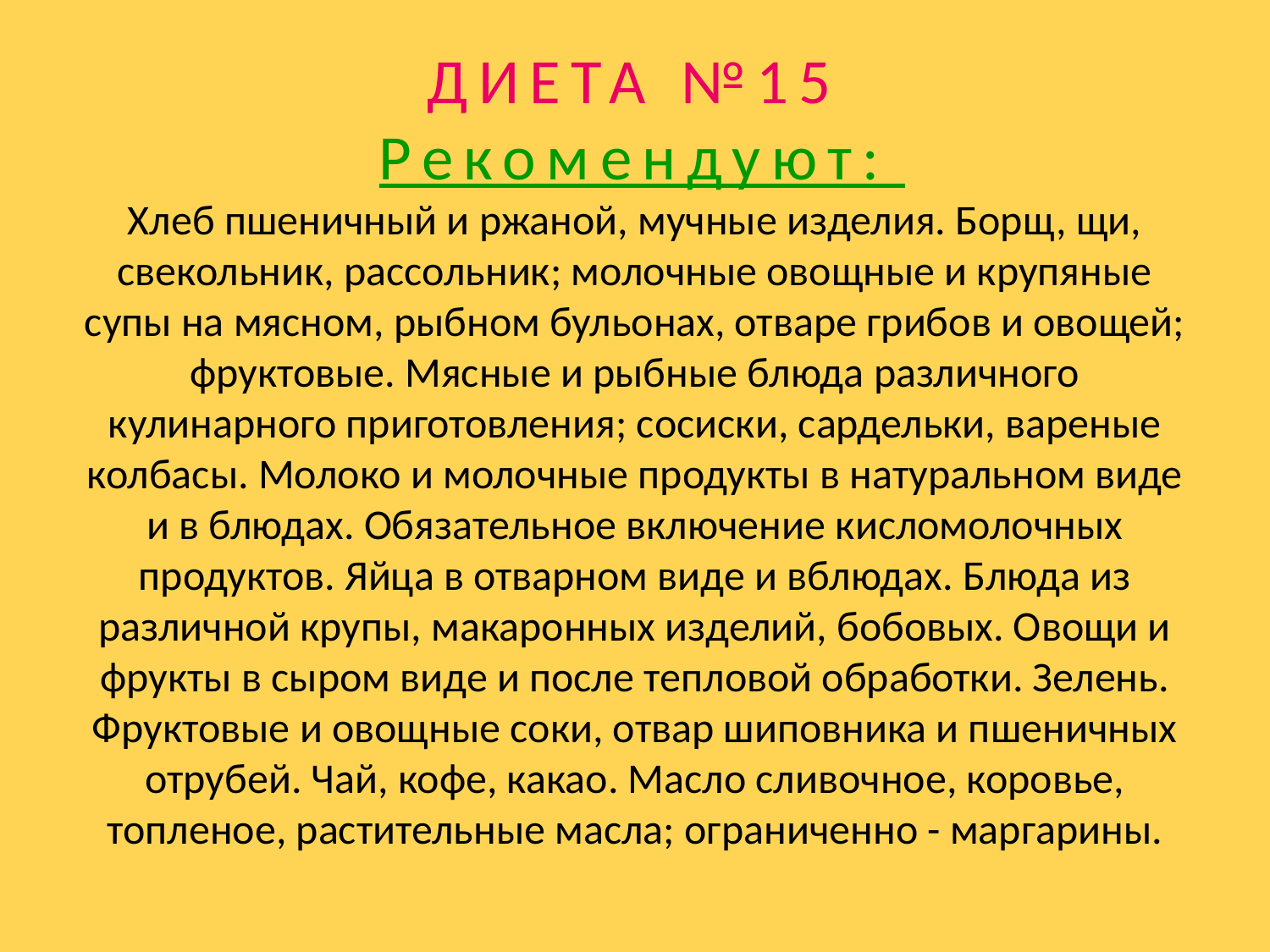

# ДИЕТА №15 Рекомендуют: Хлеб пшеничный и ржаной, мучные изделия. Борщ, щи, свекольник, рассольник; молочные овощные и крупяные супы на мясном, рыбном бульонах, отваре грибов и овощей; фруктовые. Мясные и рыбные блюда различного кулинарного приготовления; сосиски, сардельки, вареные колбасы. Молоко и молочные продукты в натуральном виде и в блюдах. Обязательное включение кисломолочных продуктов. Яйца в отварном виде и вблюдах. Блюда из различной крупы, макаронных изделий, бобовых. Овощи и фрукты в сыром виде и после тепловой обработки. Зелень. Фруктовые и овощные соки, отвар шиповника и пшеничных отрубей. Чай, кофе, какао. Масло сливочное, коровье, топленое, растительные масла; ограниченно - маргарины.